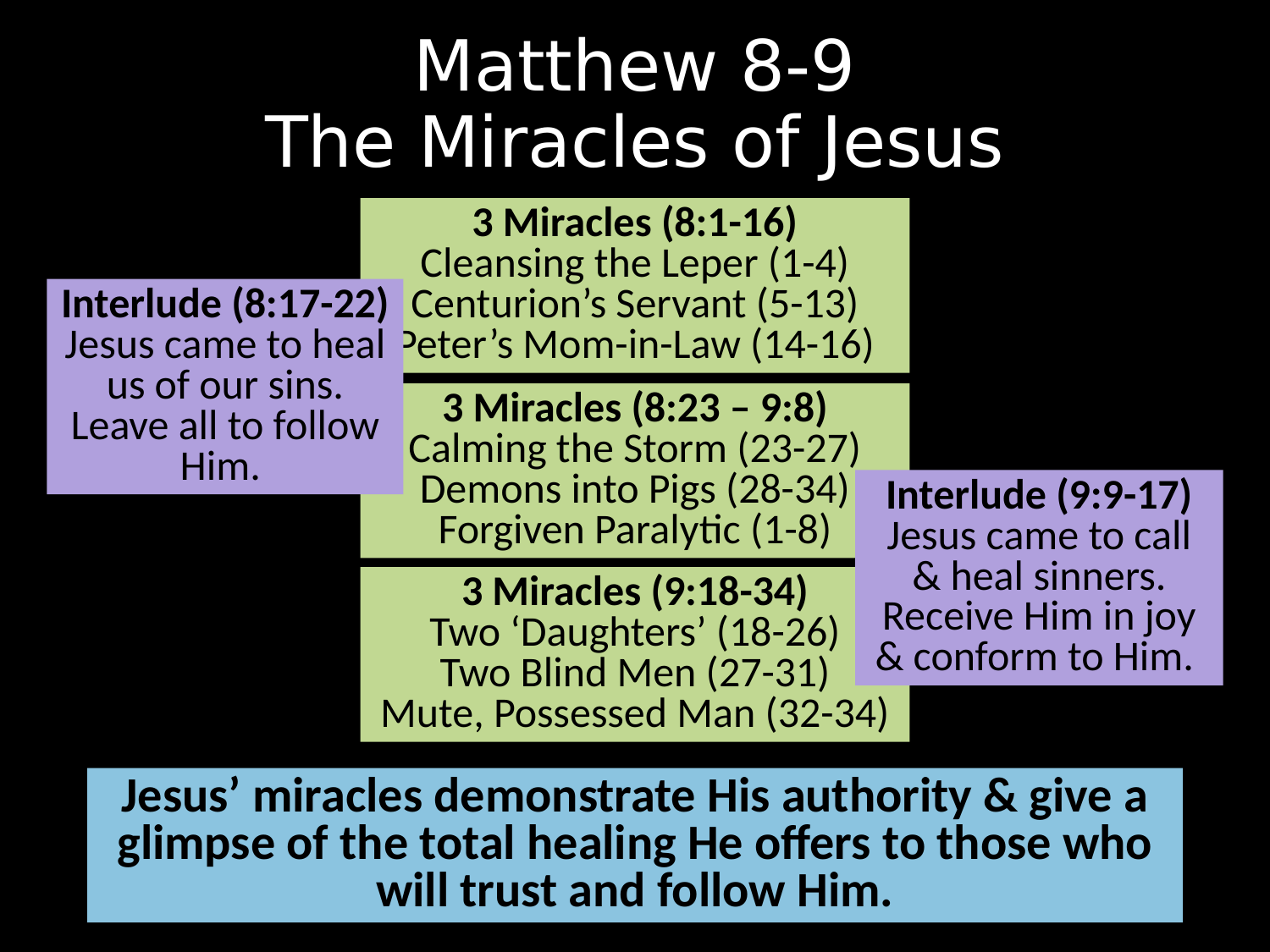

# Matthew 8-9 The Miracles of Jesus
3 Miracles (8:1-16)
Cleansing the Leper (1-4)
Centurion’s Servant (5-13)
Peter’s Mom-in-Law (14-16)
Interlude (8:17-22)
Jesus came to heal us of our sins.
Leave all to follow Him.
3 Miracles (8:23 – 9:8)
Calming the Storm (23-27)
Demons into Pigs (28-34)
Forgiven Paralytic (1-8)
Interlude (9:9-17)
Jesus came to call & heal sinners.
Receive Him in joy & conform to Him.
3 Miracles (9:18-34)
Two ‘Daughters’ (18-26)
Two Blind Men (27-31)
Mute, Possessed Man (32-34)
Jesus’ miracles demonstrate His authority & give a glimpse of the total healing He offers to those who will trust and follow Him.